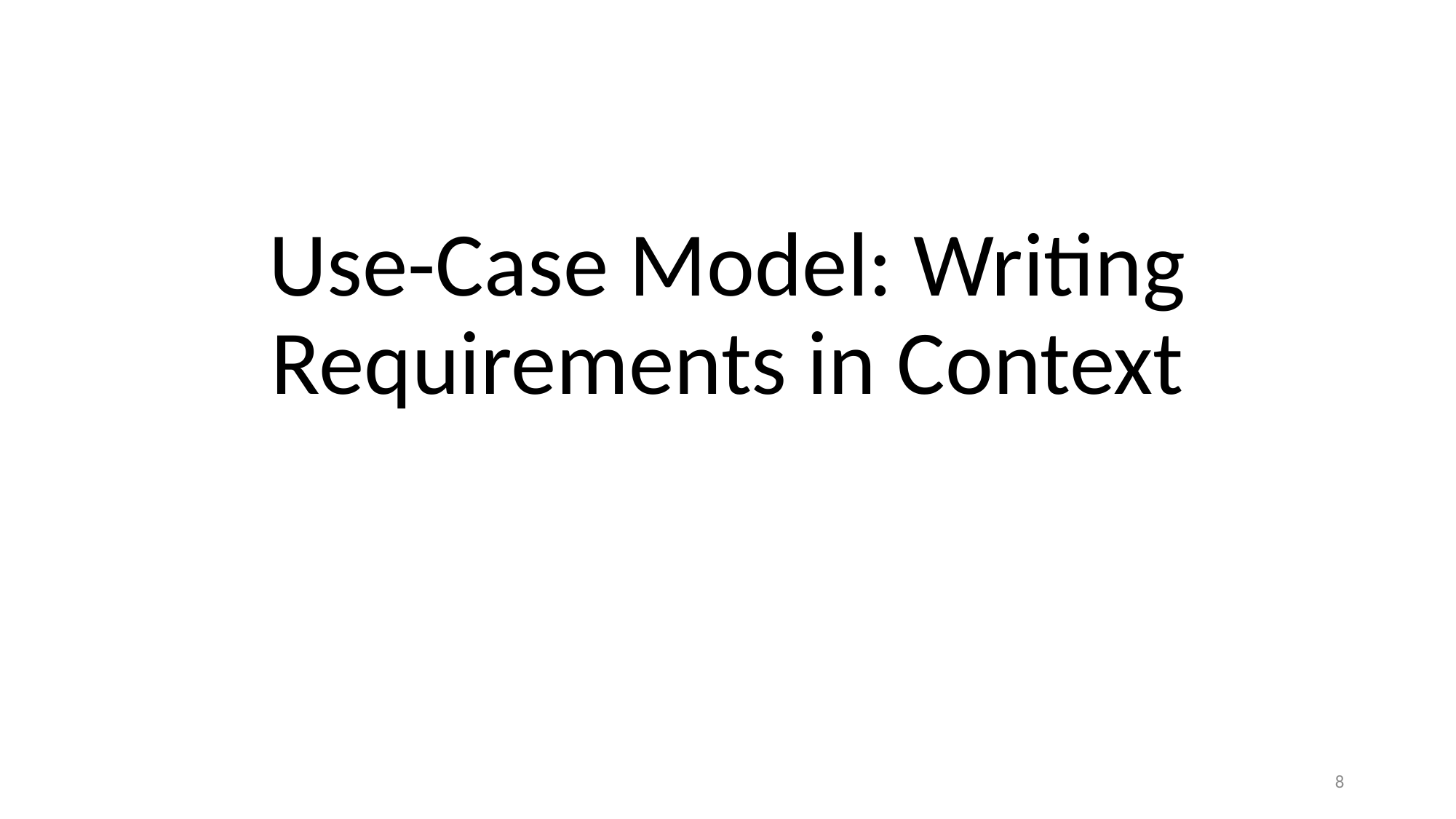

# Use-Case Model: Writing Requirements in Context

8